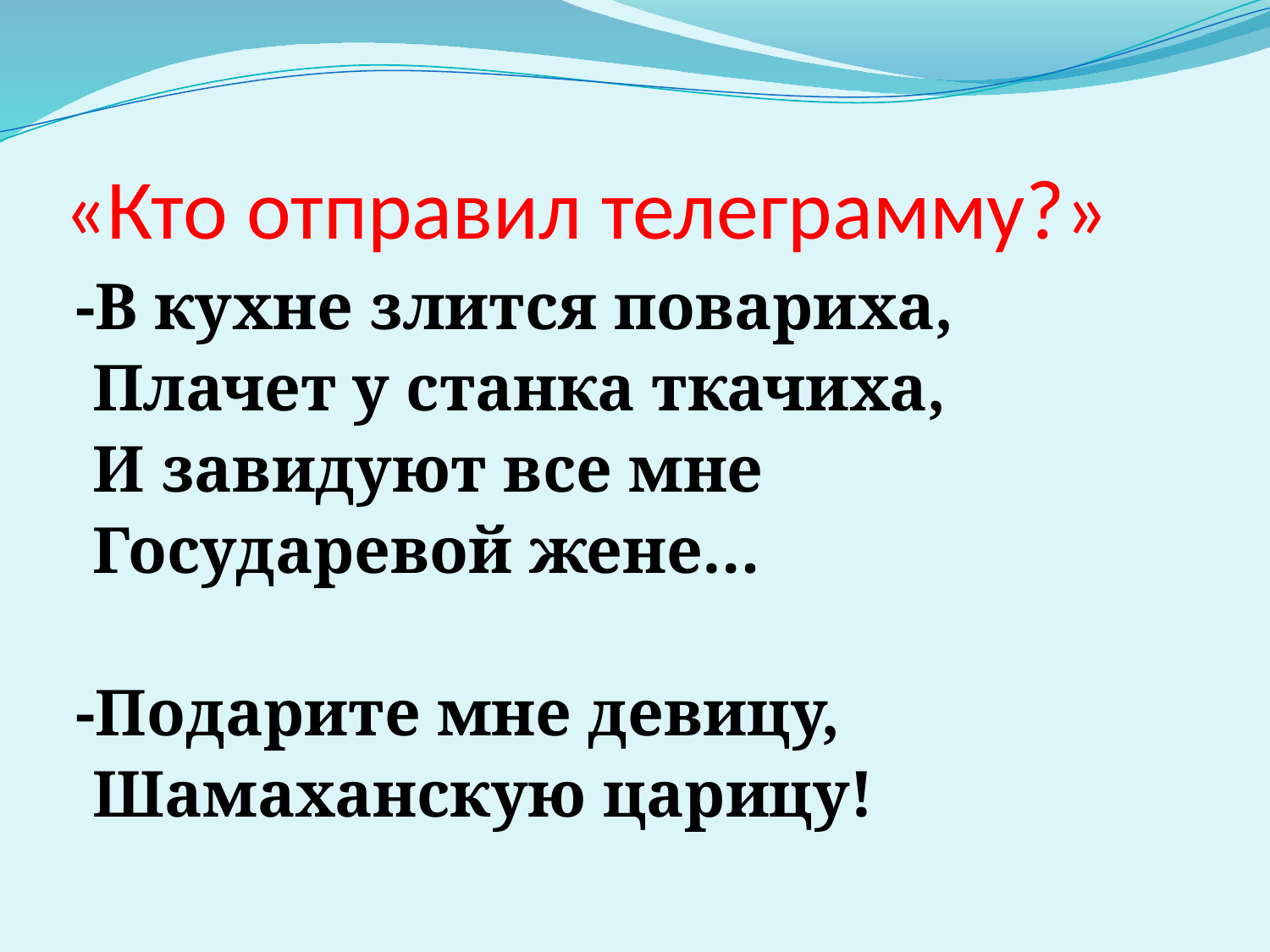

# «Кто отправил телеграмму?»
-В кухне злится повариха,
 Плачет у станка ткачиха,
 И завидуют все мне
 Государевой жене…

-Подарите мне девицу,
 Шамаханскую царицу!